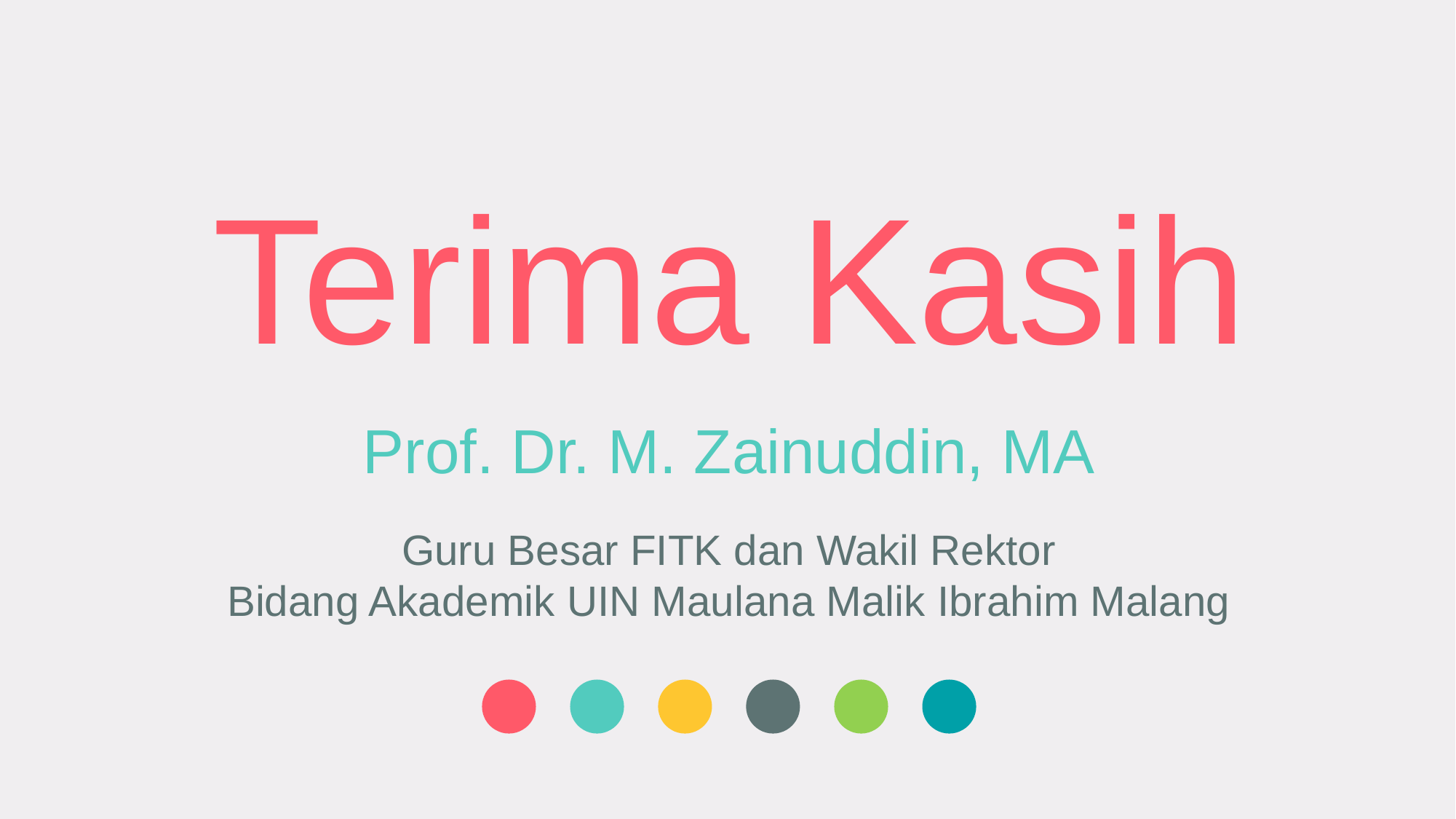

Terima Kasih
Prof. Dr. M. Zainuddin, MA
Guru Besar FITK dan Wakil Rektor
Bidang Akademik UIN Maulana Malik Ibrahim Malang